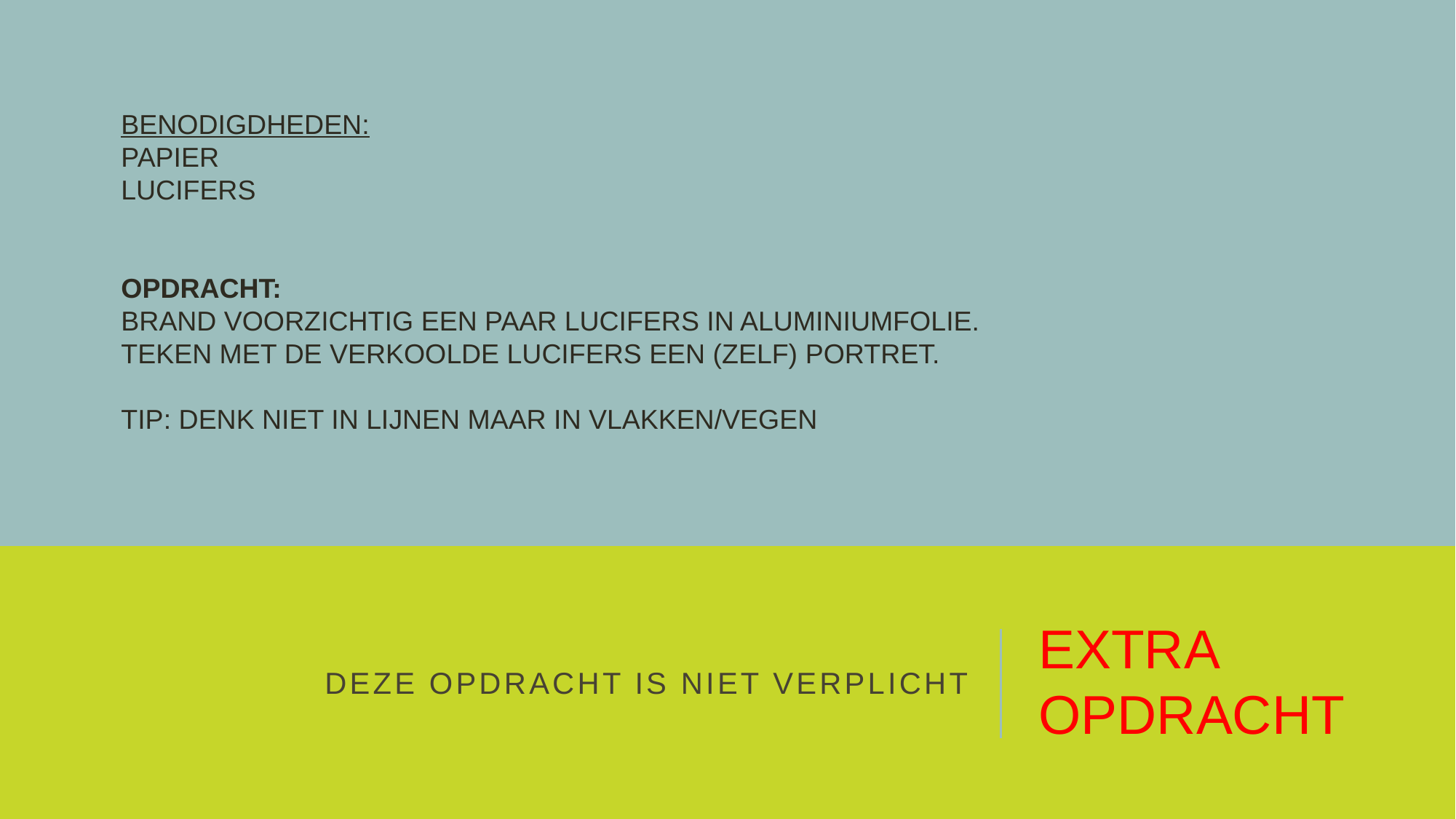

BENODIGDHEDEN:
PAPIER
LUCIFERS

OPDRACHT:
BRAND VOORZICHTIG EEN PAAR LUCIFERS IN ALUMINIUMFOLIE.
TEKEN MET DE VERKOOLDE LUCIFERS EEN (ZELF) PORTRET.

TIP: DENK NIET IN LIJNEN MAAR IN VLAKKEN/VEGEN
# deze opdracht is niet verplicht
EXTRA OPDRACHT